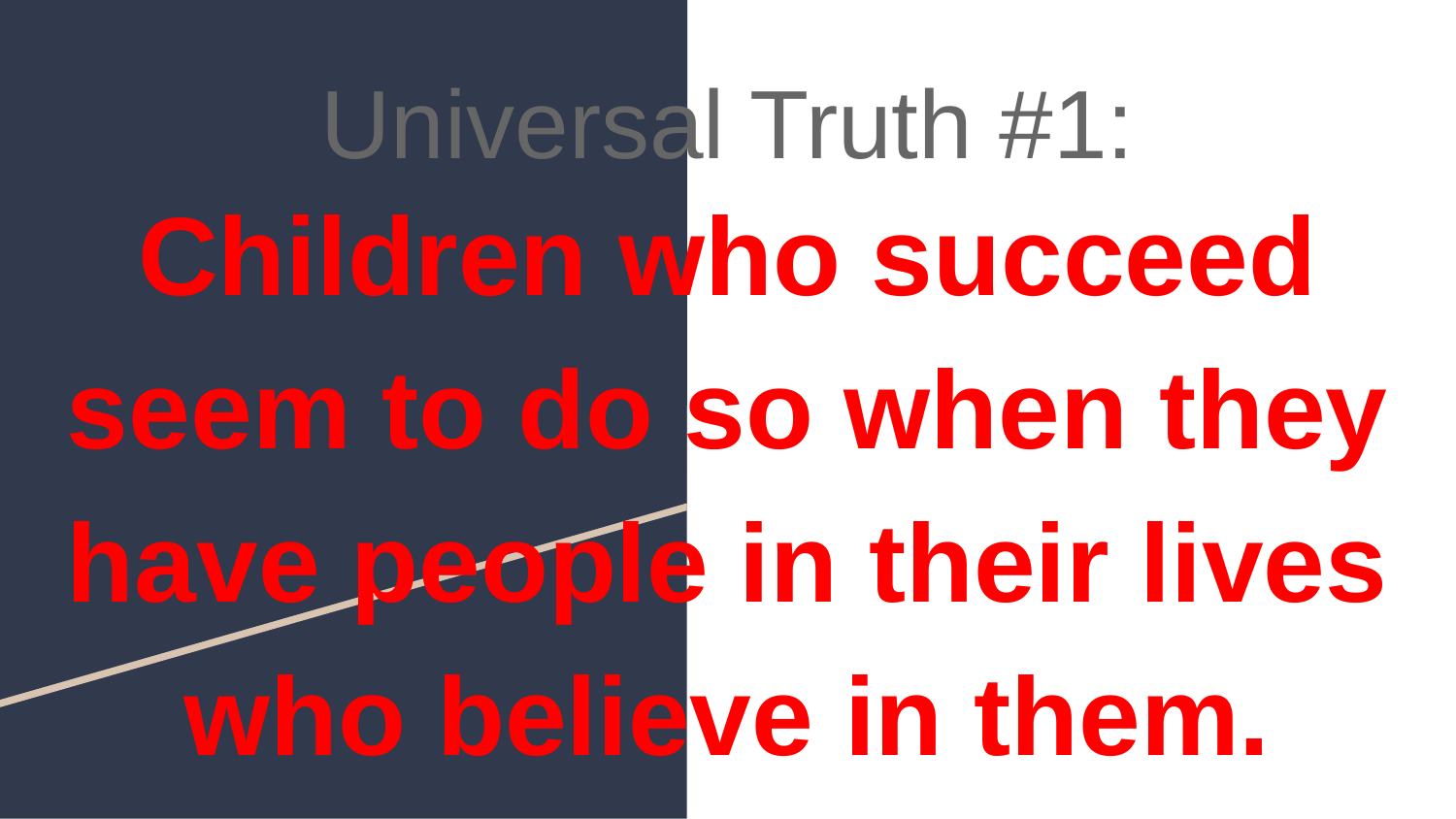

Universal Truth #1:

Children who succeed seem to do so when they have people in their lives who believe in them.